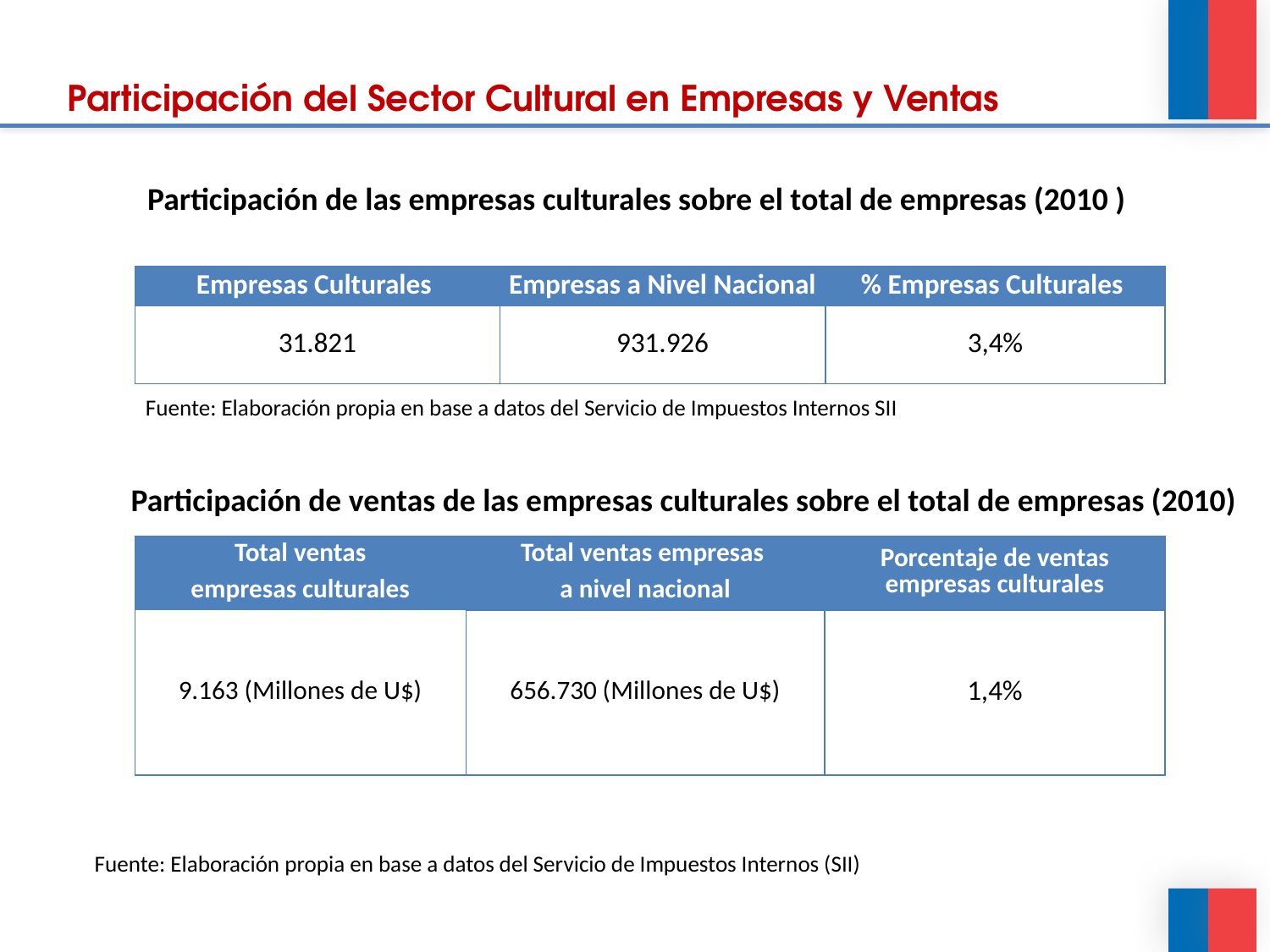

Participación del Sector Cultural en Empresas y Ventas
Participación de las empresas culturales sobre el total de empresas (2010 )
| Empresas Culturales | Empresas a Nivel Nacional | % Empresas Culturales |
| --- | --- | --- |
| 31.821 | 931.926 | 3,4% |
Fuente: Elaboración propia en base a datos del Servicio de Impuestos Internos SII
Participación de ventas de las empresas culturales sobre el total de empresas (2010)
| Total ventas empresas culturales | Total ventas empresas a nivel nacional | Porcentaje de ventas empresas culturales |
| --- | --- | --- |
| 9.163 (Millones de U$) | 656.730 (Millones de U$) | 1,4% |
Fuente: Elaboración propia en base a datos del Servicio de Impuestos Internos (SII)